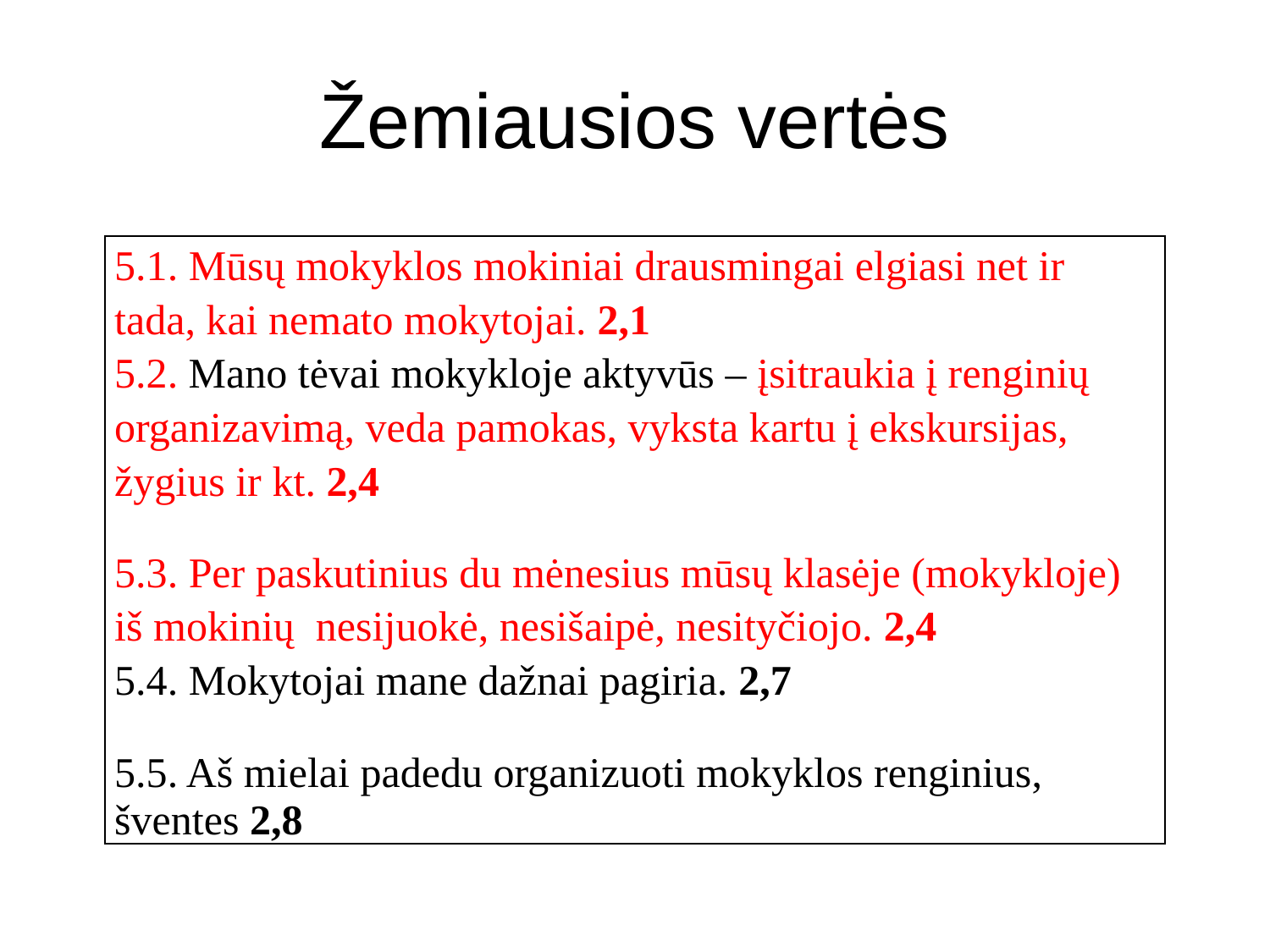

# Žemiausios vertės
| 5.1. Mūsų mokyklos mokiniai drausmingai elgiasi net ir tada, kai nemato mokytojai. 2,1 |
| --- |
| 5.2. Mano tėvai mokykloje aktyvūs – įsitraukia į renginių organizavimą, veda pamokas, vyksta kartu į ekskursijas, žygius ir kt. 2,4 |
| 5.3. Per paskutinius du mėnesius mūsų klasėje (mokykloje) iš mokinių  nesijuokė, nesišaipė, nesityčiojo. 2,4 |
| 5.4. Mokytojai mane dažnai pagiria. 2,7 |
| 5.5. Aš mielai padedu organizuoti mokyklos renginius, šventes 2,8 |